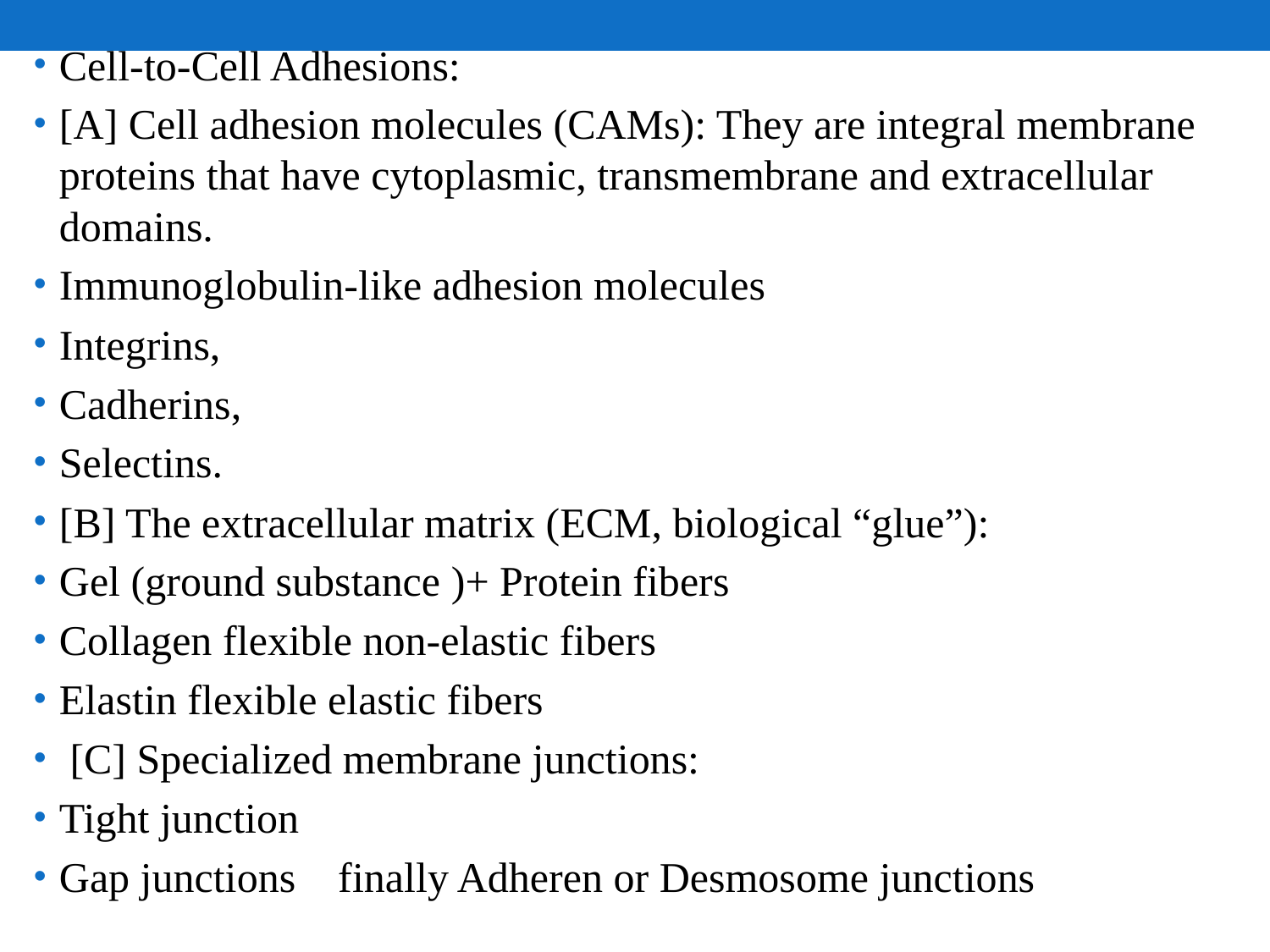

Cell-to-Cell Adhesions:
[A] Cell adhesion molecules (CAMs): They are integral membrane proteins that have cytoplasmic, transmembrane and extracellular domains.
Immunoglobulin-like adhesion molecules
Integrins,
Cadherins,
Selectins.
[B] The extracellular matrix (ECM, biological “glue”):
Gel (ground substance )+ Protein fibers
Collagen flexible non-elastic fibers
Elastin flexible elastic fibers
 [C] Specialized membrane junctions:
Tight junction
Gap junctions    finally Adheren or Desmosome junctions